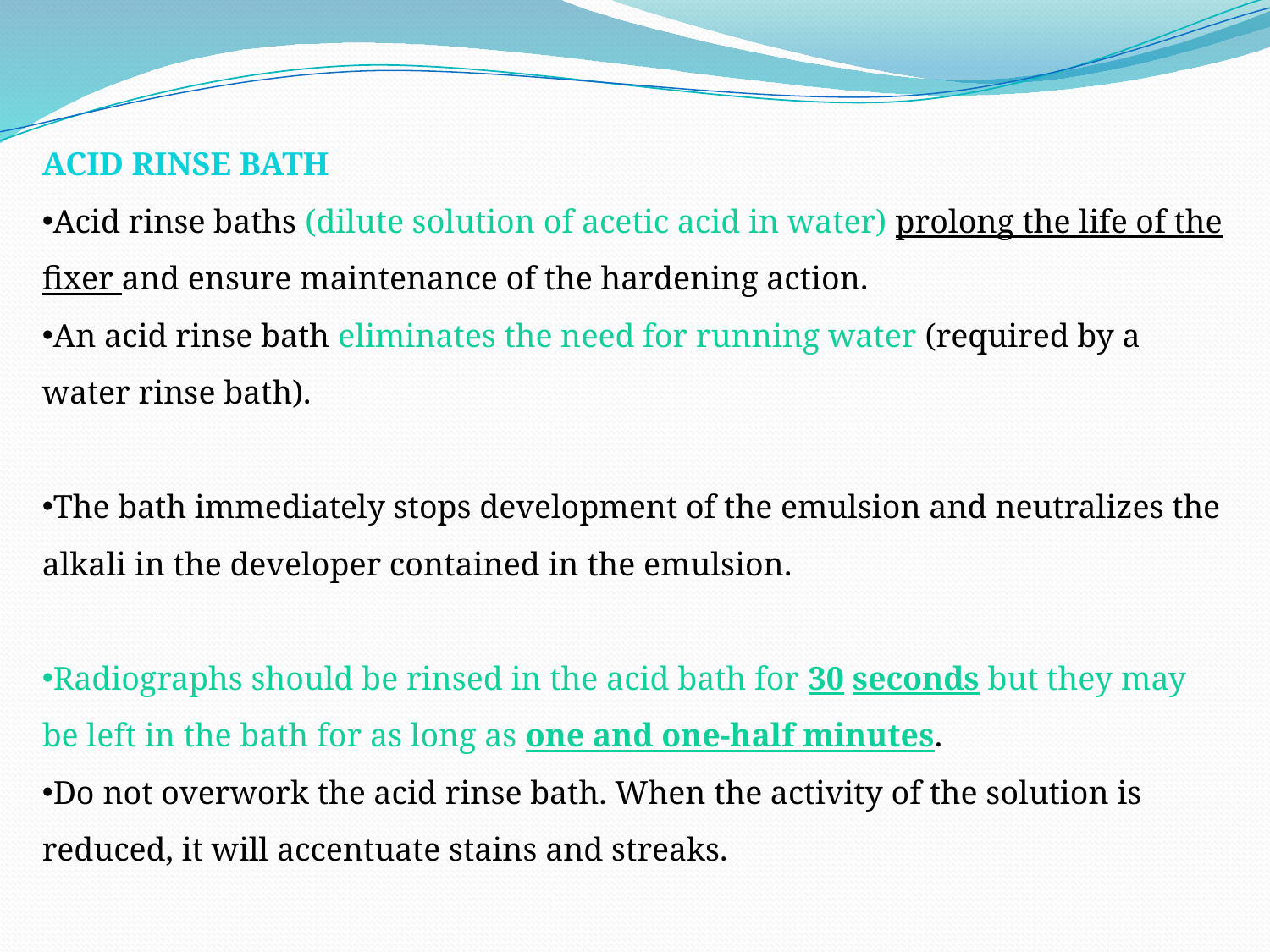

ACID RINSE BATH
Acid rinse baths (dilute solution of acetic acid in water) prolong the life of the fixer and ensure maintenance of the hardening action.
An acid rinse bath eliminates the need for running water (required by a water rinse bath).

The bath immediately stops development of the emulsion and neutralizes the alkali in the developer contained in the emulsion.

Radiographs should be rinsed in the acid bath for 30 seconds but they may be left in the bath for as long as one and one-half minutes.
Do not overwork the acid rinse bath. When the activity of the solution is reduced, it will accentuate stains and streaks.